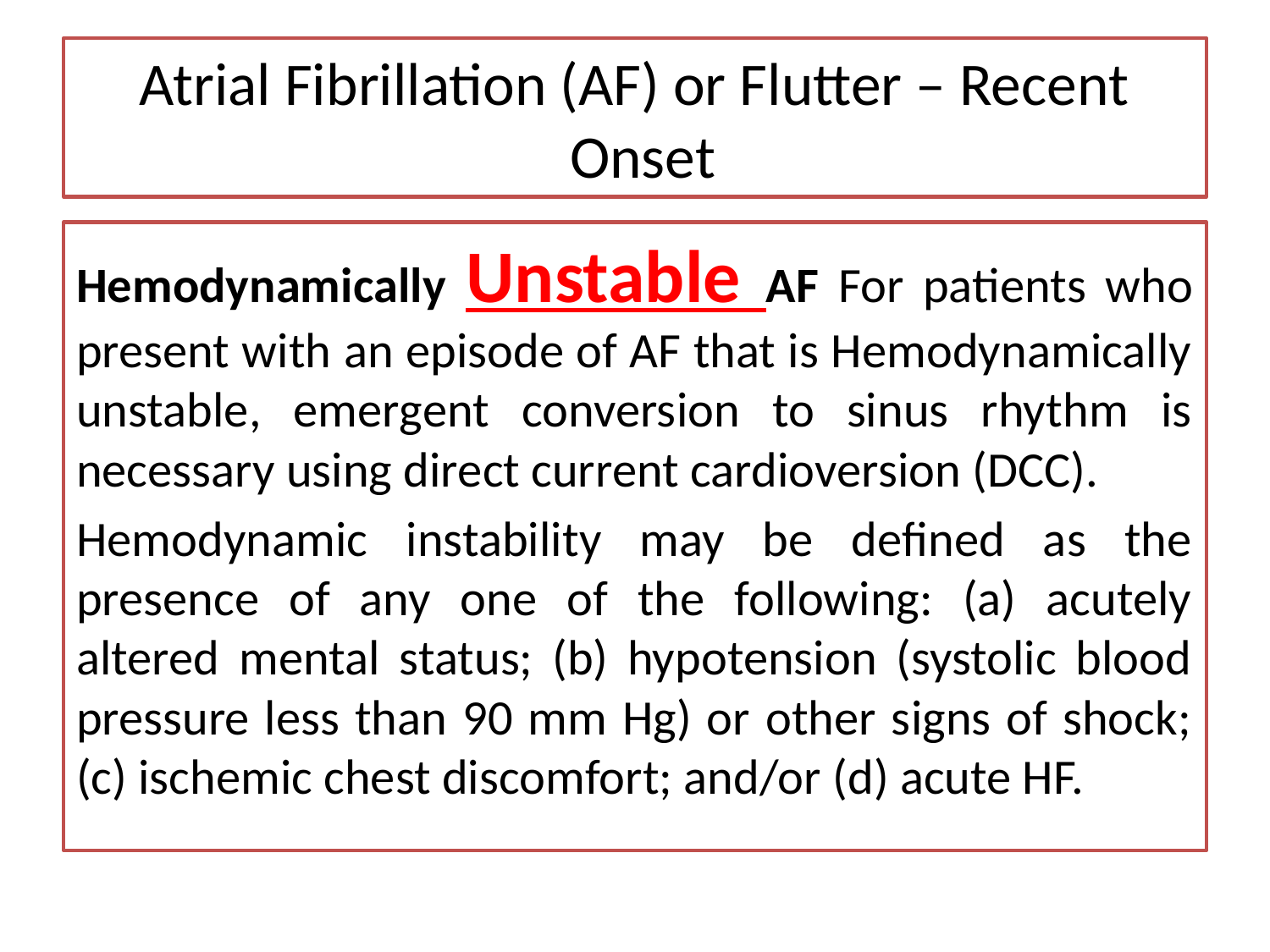

# Atrial Fibrillation (AF) or Flutter – Recent Onset
Hemodynamically Unstable AF For patients who present with an episode of AF that is Hemodynamically unstable, emergent conversion to sinus rhythm is necessary using direct current cardioversion (DCC).
Hemodynamic instability may be defined as the presence of any one of the following: (a) acutely altered mental status; (b) hypotension (systolic blood pressure less than 90 mm Hg) or other signs of shock; (c) ischemic chest discomfort; and/or (d) acute HF.